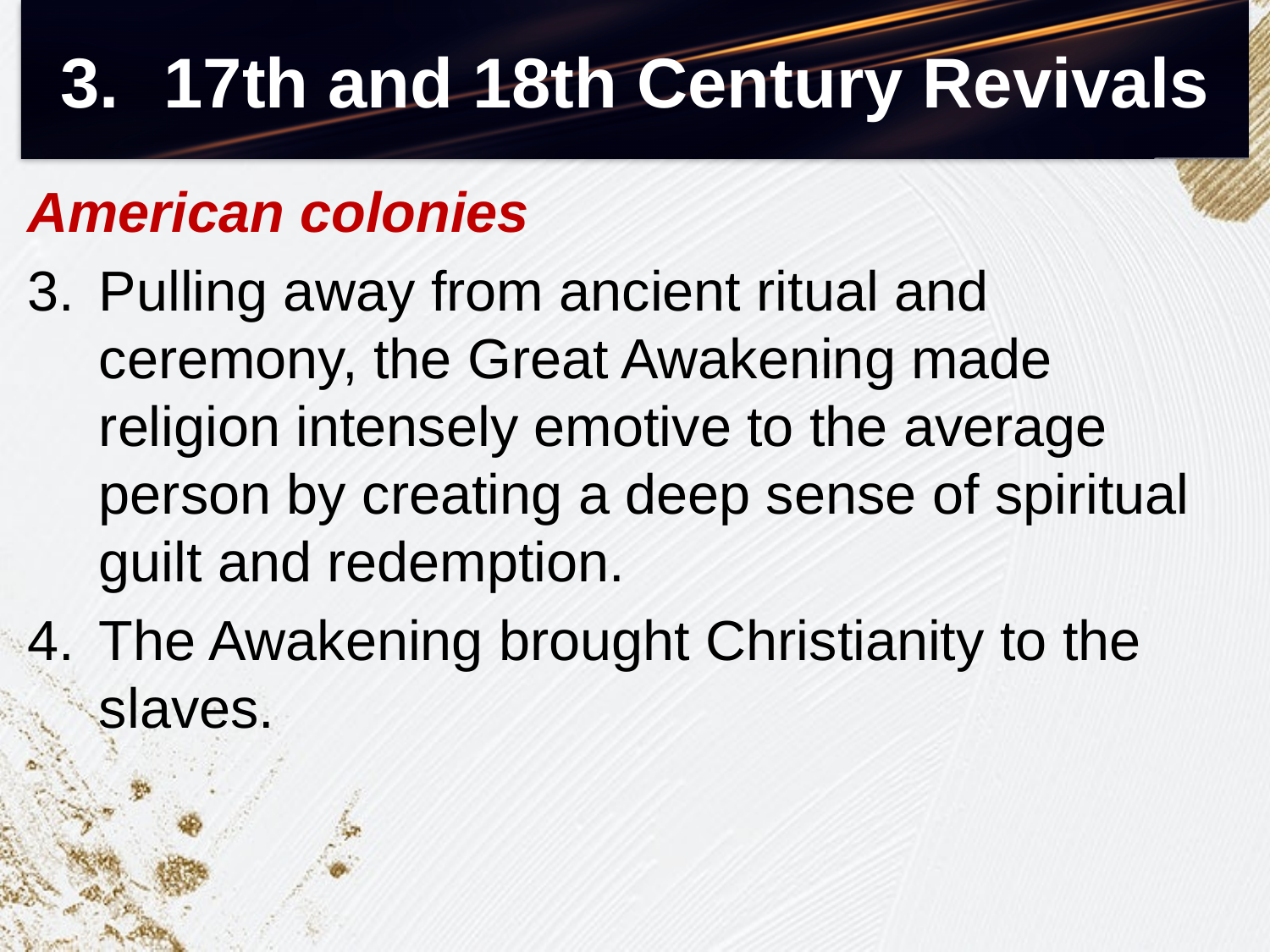

# 17th and 18th Century Revivals
American colonies
Pulling away from ancient ritual and ceremony, the Great Awakening made religion intensely emotive to the average person by creating a deep sense of spiritual guilt and redemption.
The Awakening brought Christianity to the slaves.